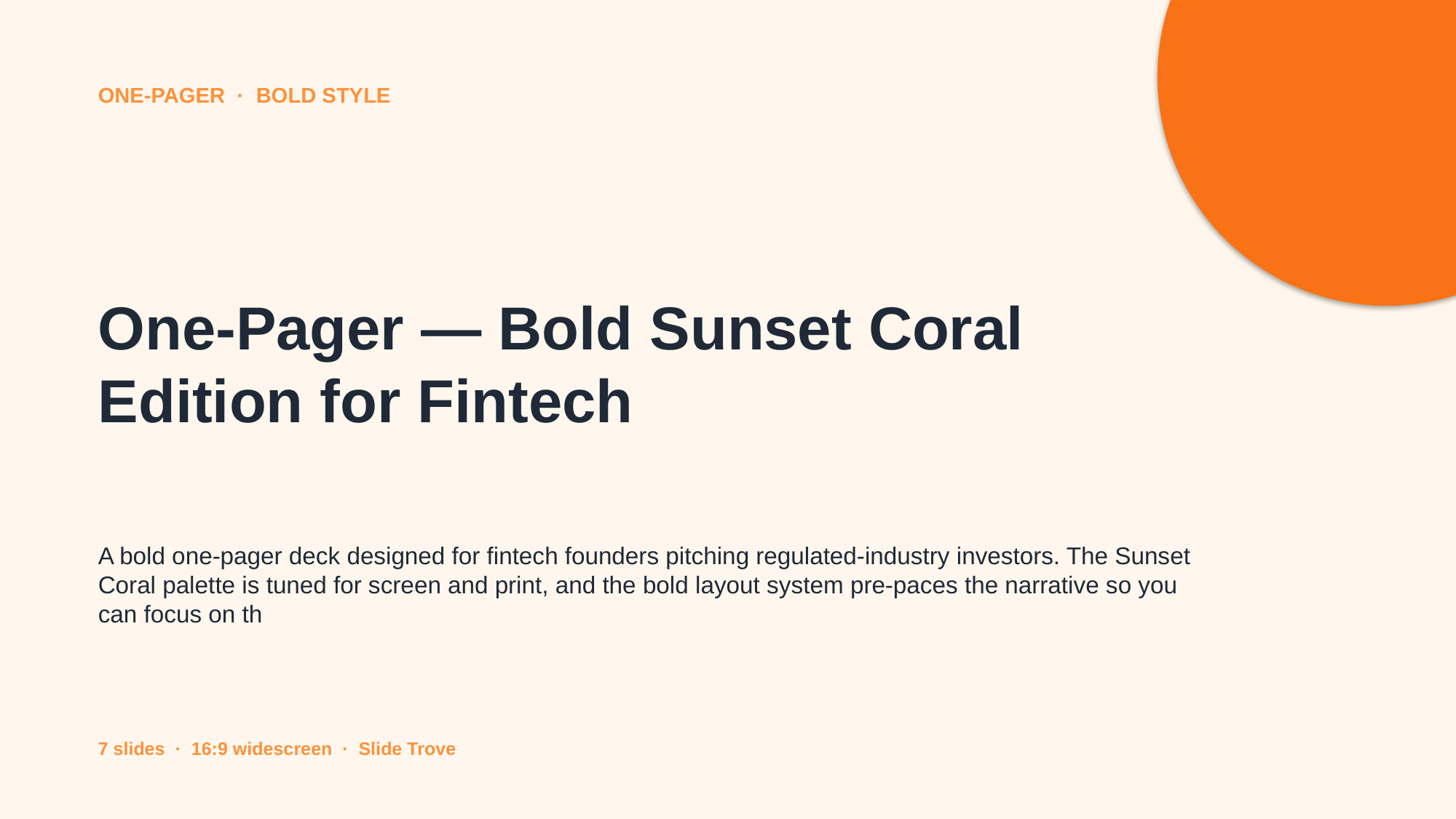

ONE-PAGER  ·  BOLD STYLE
One-Pager — Bold Sunset Coral Edition for Fintech
A bold one-pager deck designed for fintech founders pitching regulated-industry investors. The Sunset Coral palette is tuned for screen and print, and the bold layout system pre-paces the narrative so you can focus on th
7 slides  ·  16:9 widescreen  ·  Slide Trove